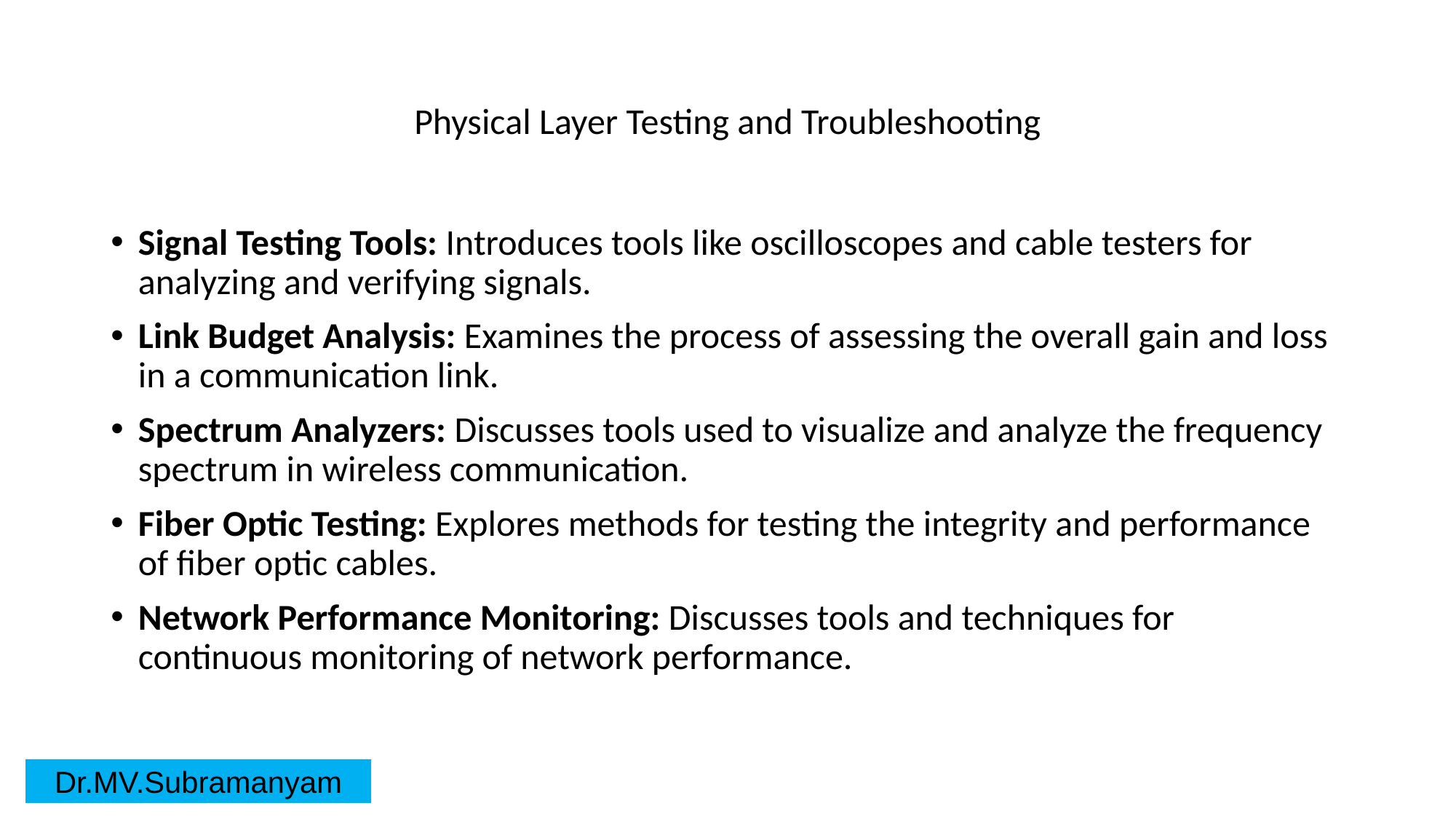

# Physical Layer Testing and Troubleshooting
Signal Testing Tools: Introduces tools like oscilloscopes and cable testers for analyzing and verifying signals.
Link Budget Analysis: Examines the process of assessing the overall gain and loss in a communication link.
Spectrum Analyzers: Discusses tools used to visualize and analyze the frequency spectrum in wireless communication.
Fiber Optic Testing: Explores methods for testing the integrity and performance of fiber optic cables.
Network Performance Monitoring: Discusses tools and techniques for continuous monitoring of network performance.
Dr.MV.Subramanyam